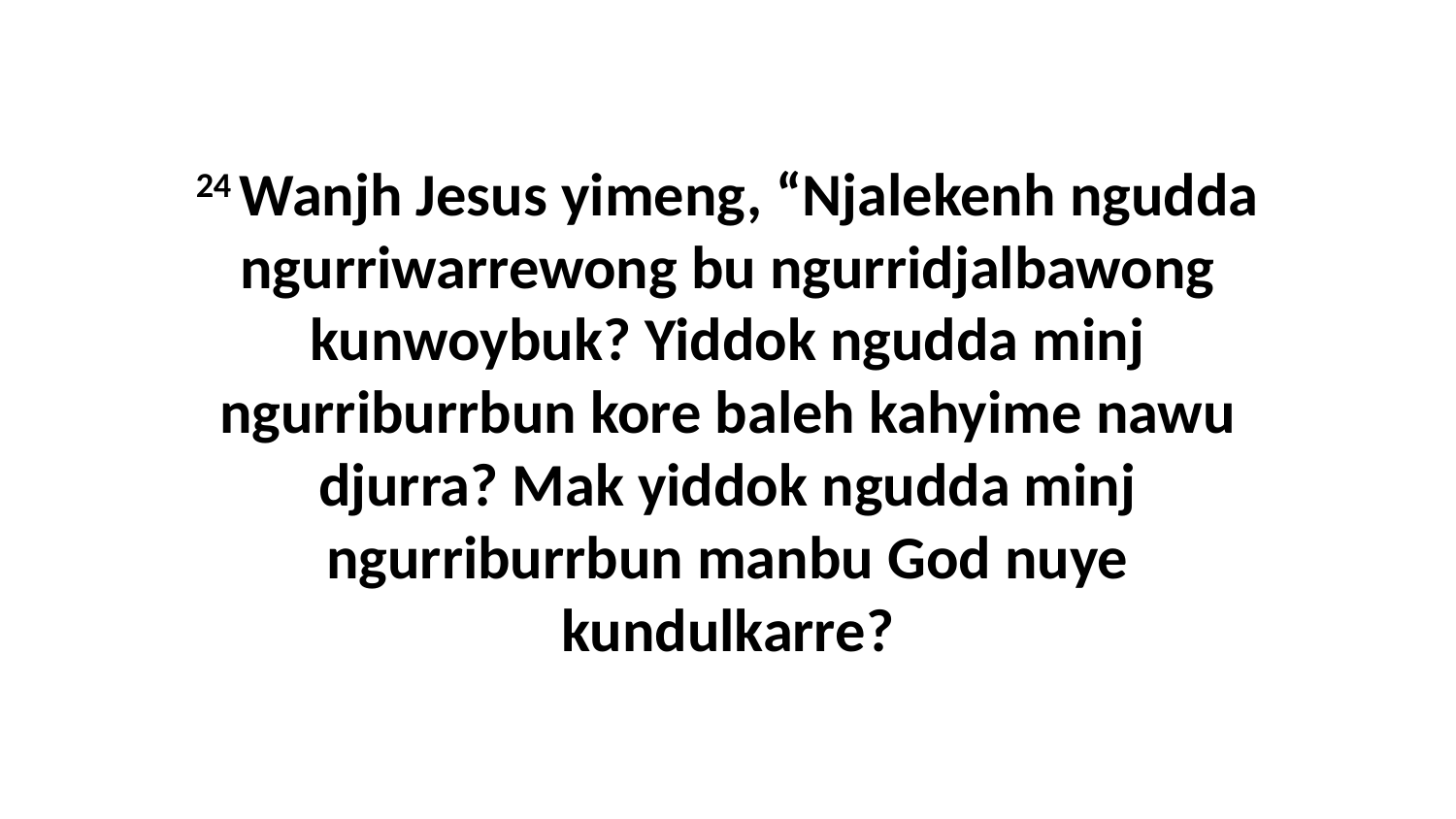

24 Wanjh Jesus yimeng, “Njalekenh ngudda ngurriwarrewong bu ngurridjalbawong kunwoybuk? Yiddok ngudda minj ngurriburrbun kore baleh kahyime nawu djurra? Mak yiddok ngudda minj ngurriburrbun manbu God nuye kundulkarre?